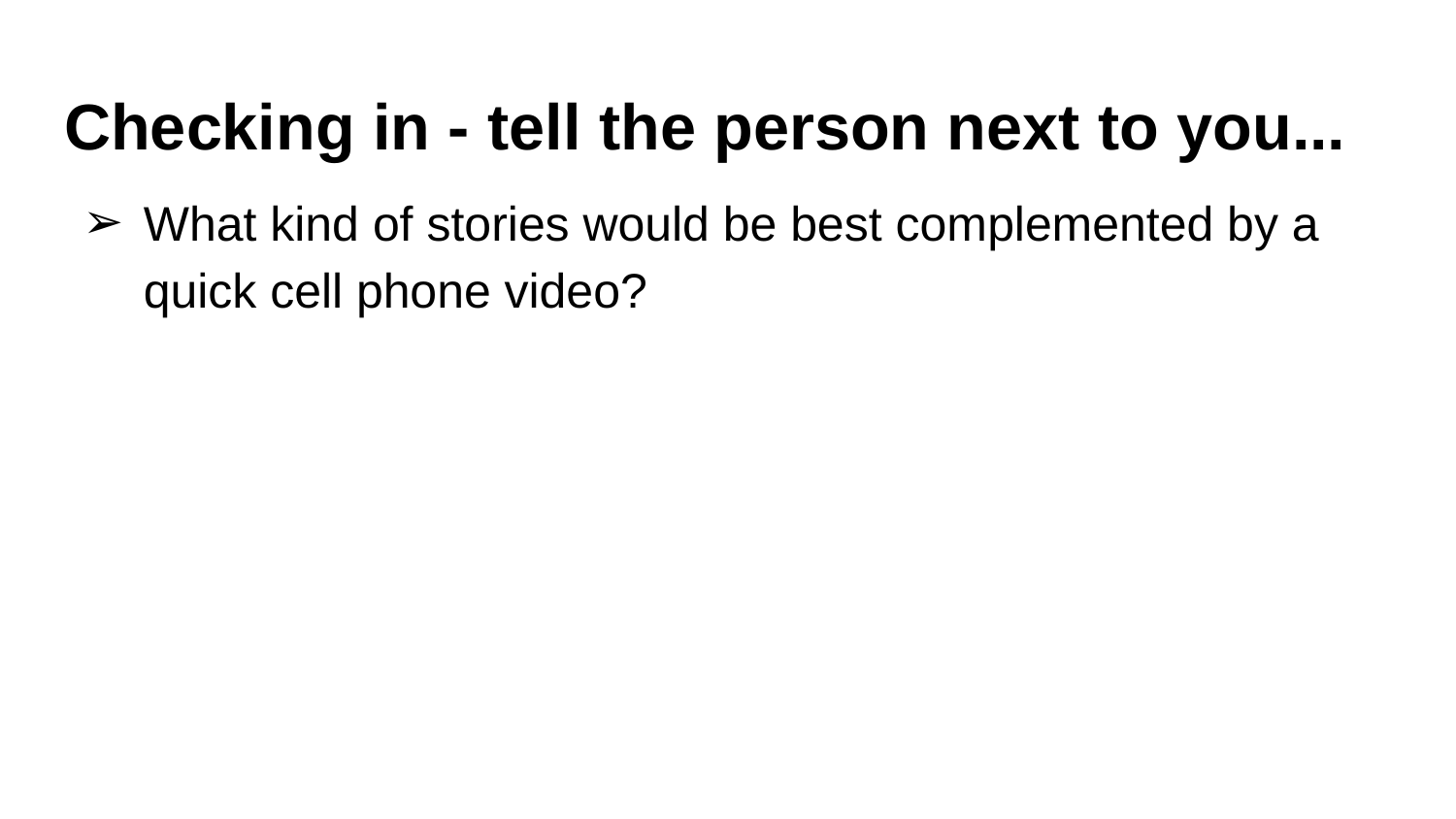

# Checking in - tell the person next to you...
What kind of stories would be best complemented by a quick cell phone video?